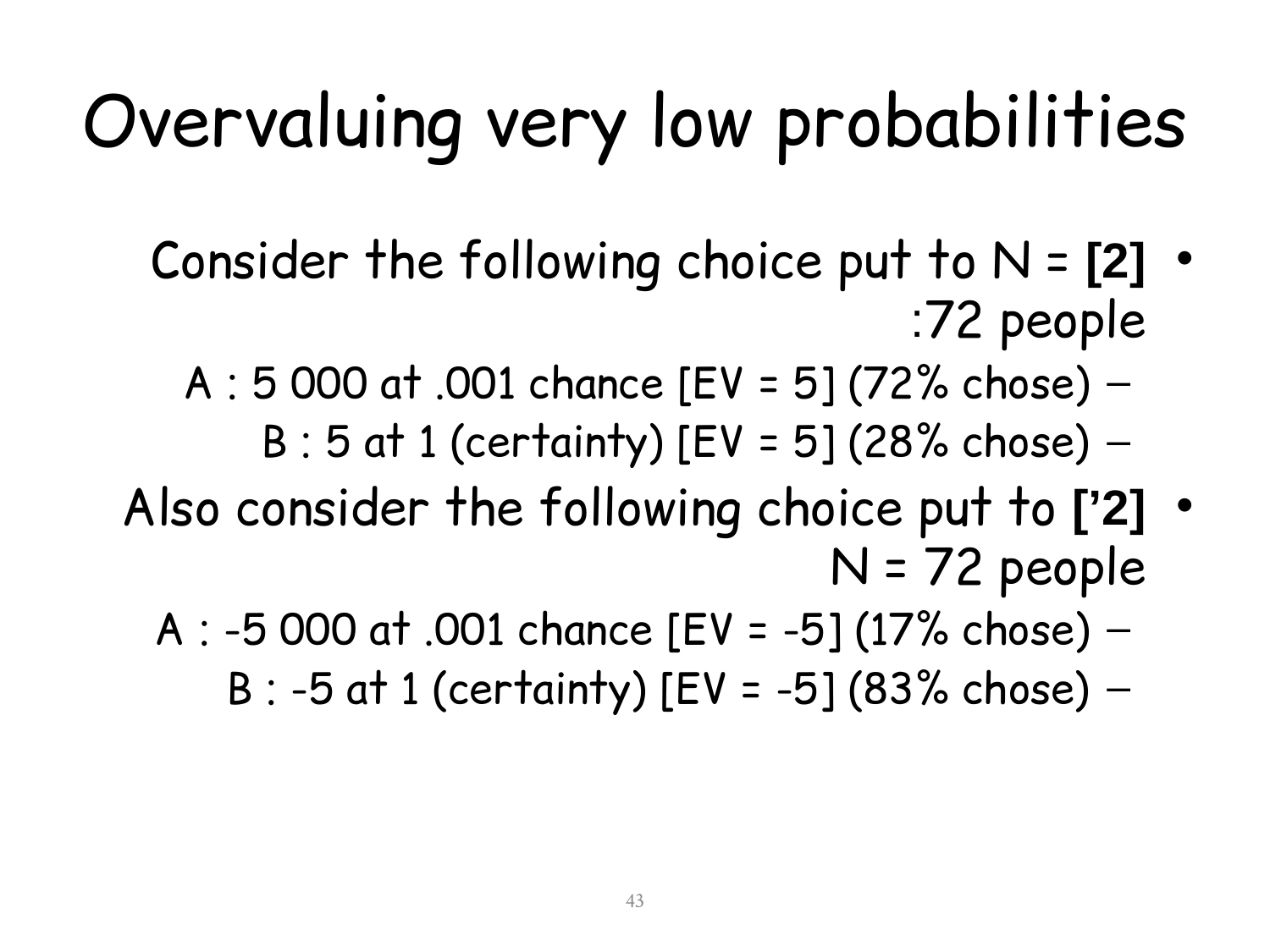

# Overvaluing very low probabilities
[2] Consider the following choice put to N = 72 people:
A : 5 000 at .001 chance [EV = 5] (72% chose)
B : 5 at 1 (certainty) [EV = 5] (28% chose)
[2’] Also consider the following choice put to N = 72 people
A : -5 000 at .001 chance [EV = -5] (17% chose)
B : -5 at 1 (certainty) [EV = -5] (83% chose)

43